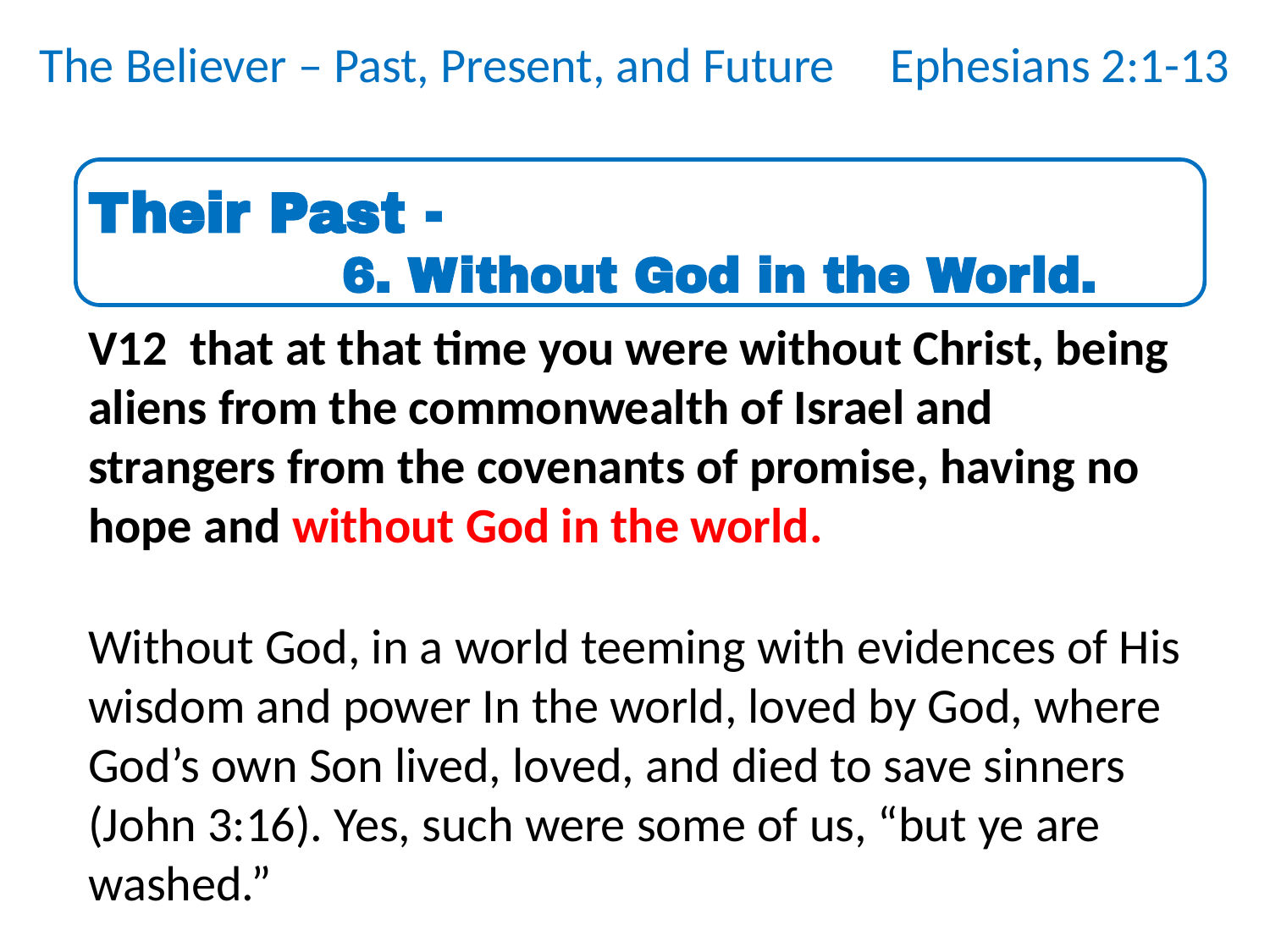

The Believer – Past, Present, and Future     Ephesians 2:1-13

Their Past -
		6. Without God in the World.
V12  that at that time you were without Christ, being aliens from the commonwealth of Israel and strangers from the covenants of promise, having no hope and without God in the world.

Without God, in a world teeming with evidences of His wisdom and power In the world, loved by God, where God’s own Son lived, loved, and died to save sinners (John 3:16). Yes, such were some of us, “but ye are washed.”